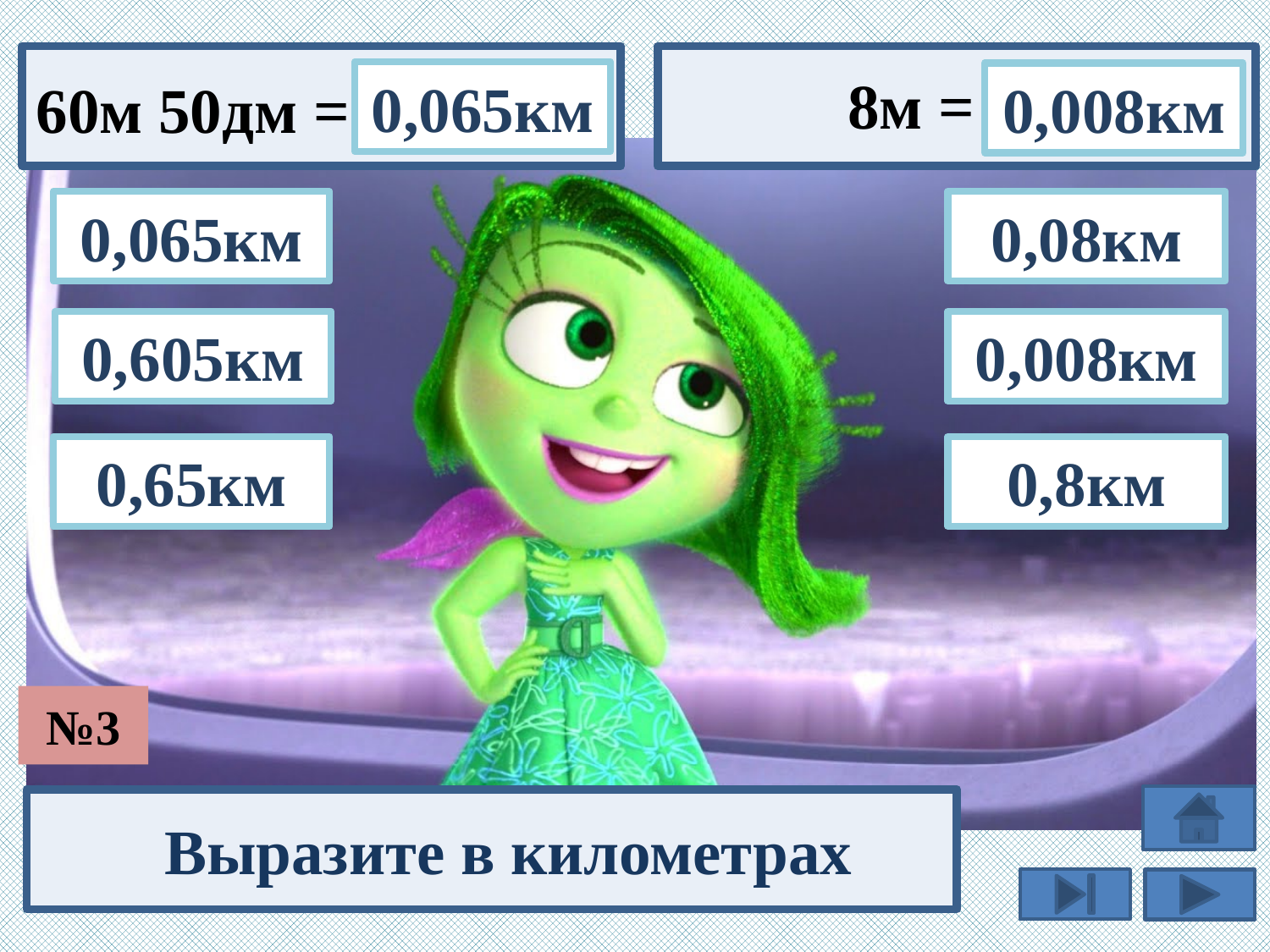

8м =
0,065км
0,008км
60м 50дм =
0,065км
0,08км
0,008км
0,605км
0,65км
0,8км
№3

Выразите в километрах